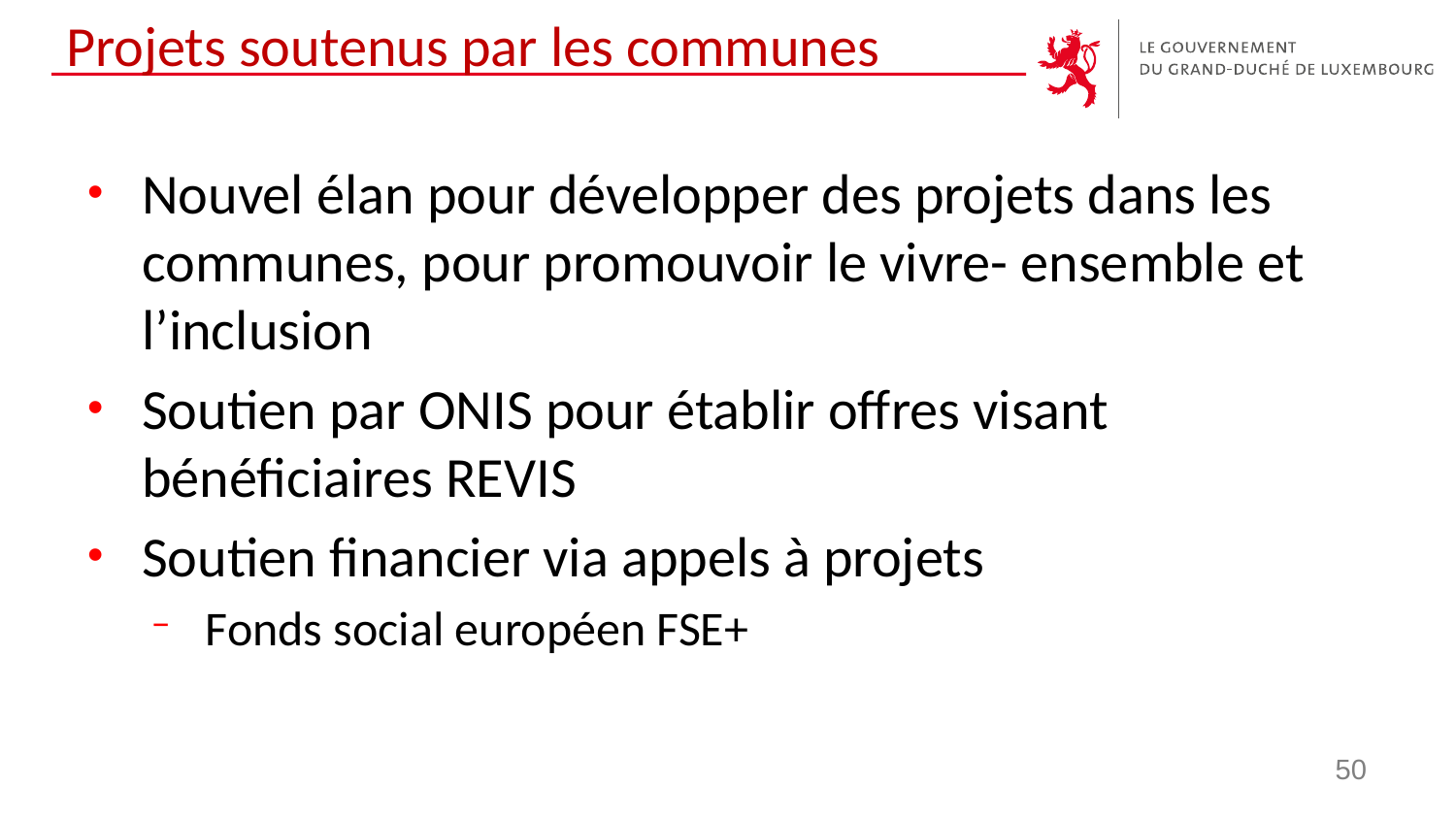

# Projets soutenus par les communes
Nouvel élan pour développer des projets dans les communes, pour promouvoir le vivre- ensemble et l’inclusion
Soutien par ONIS pour établir offres visant bénéficiaires REVIS
Soutien financier via appels à projets
Fonds social européen FSE+

50